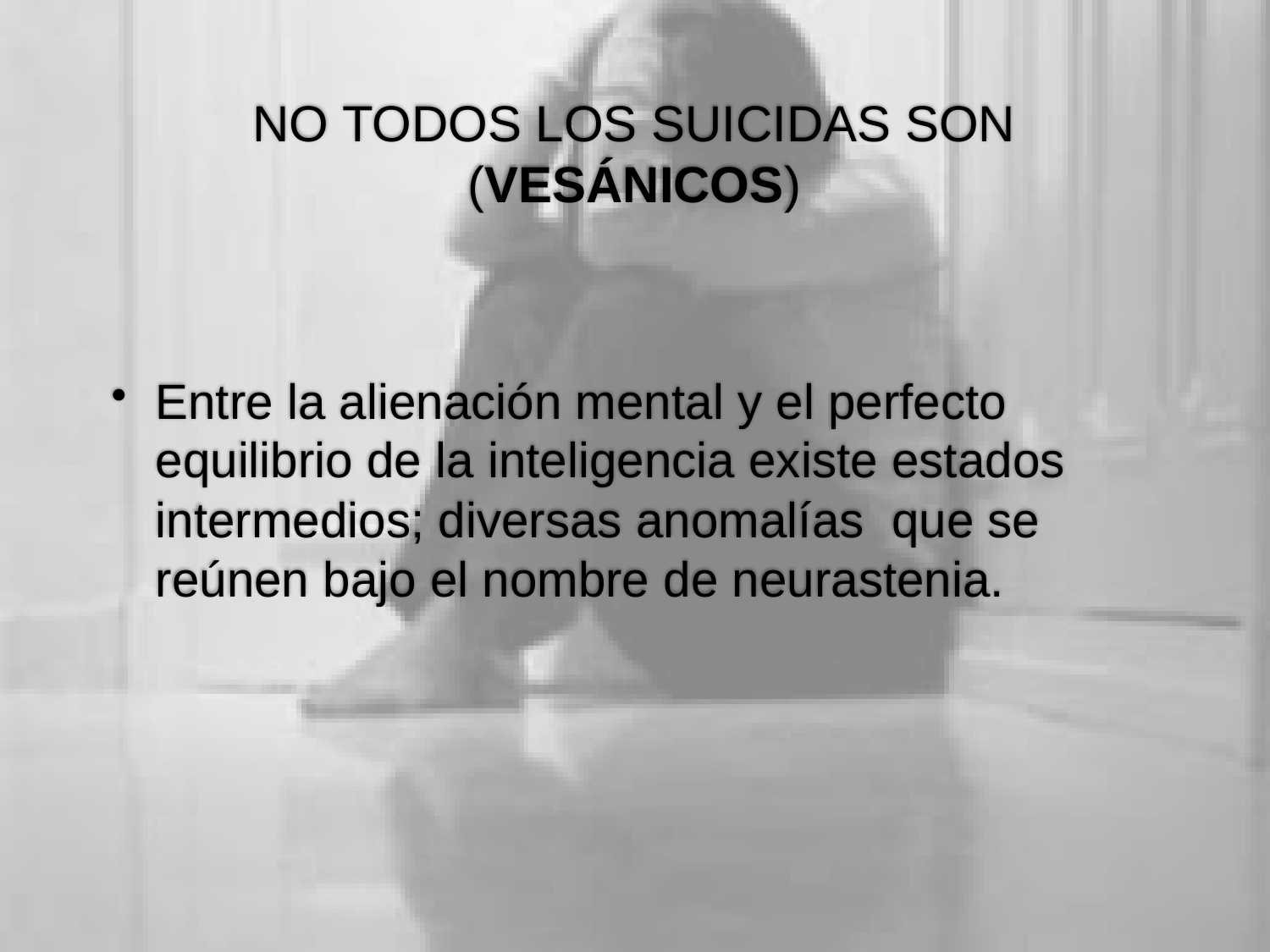

# NO TODOS LOS SUICIDAS SON (VESÁNICOS)

Entre la alienación mental y el perfecto equilibrio de la inteligencia existe estados intermedios; diversas anomalías  que se reúnen bajo el nombre de neurastenia.